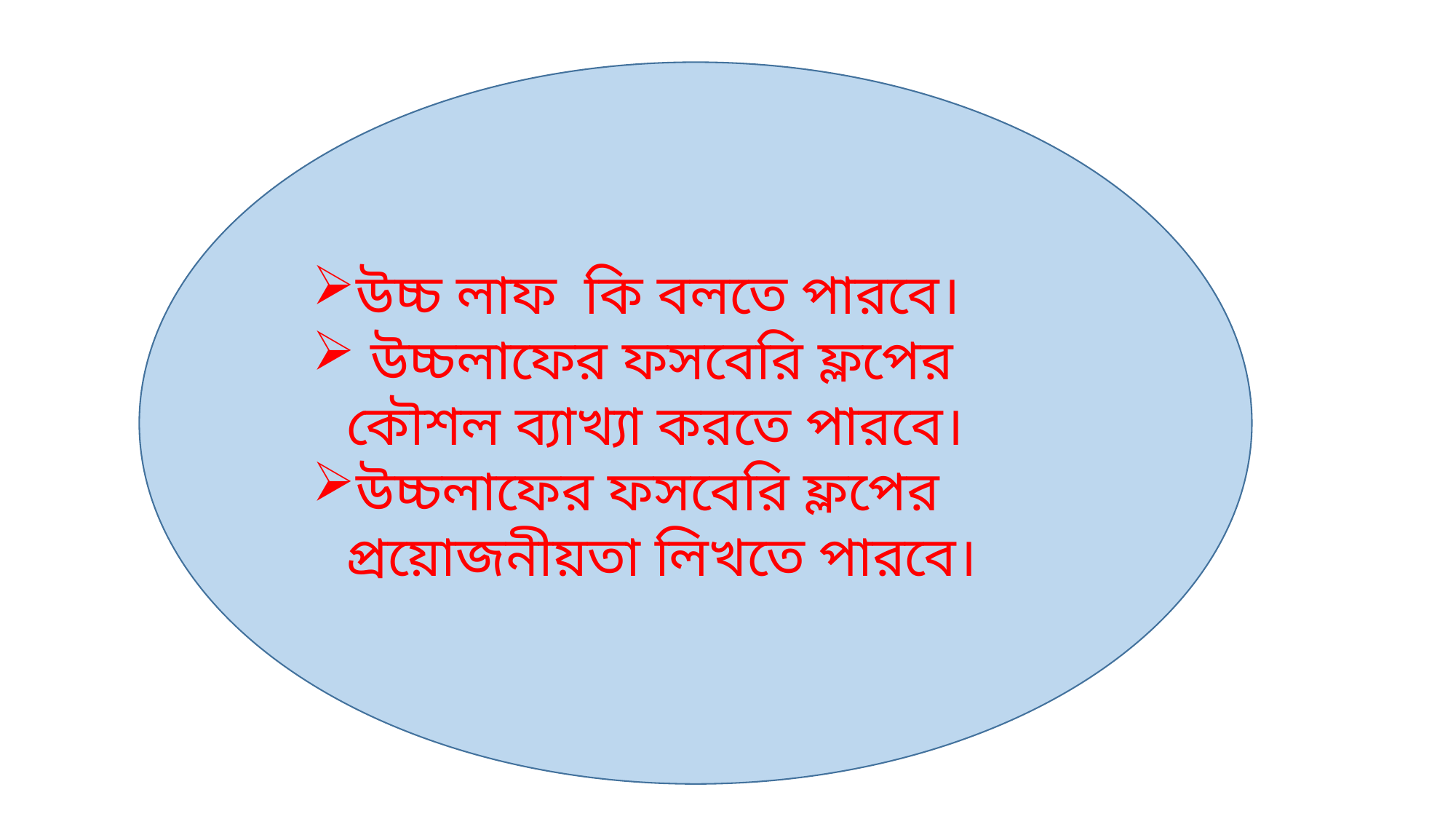

উচ্চ লাফ  কি বলতে পারবে।
 উচ্চলাফের ফসবেরি ফ্লপের কৌশল ব্যাখ্যা করতে পারবে।
উচ্চলাফের ফসবেরি ফ্লপের প্রয়োজনীয়তা লিখতে পারবে।